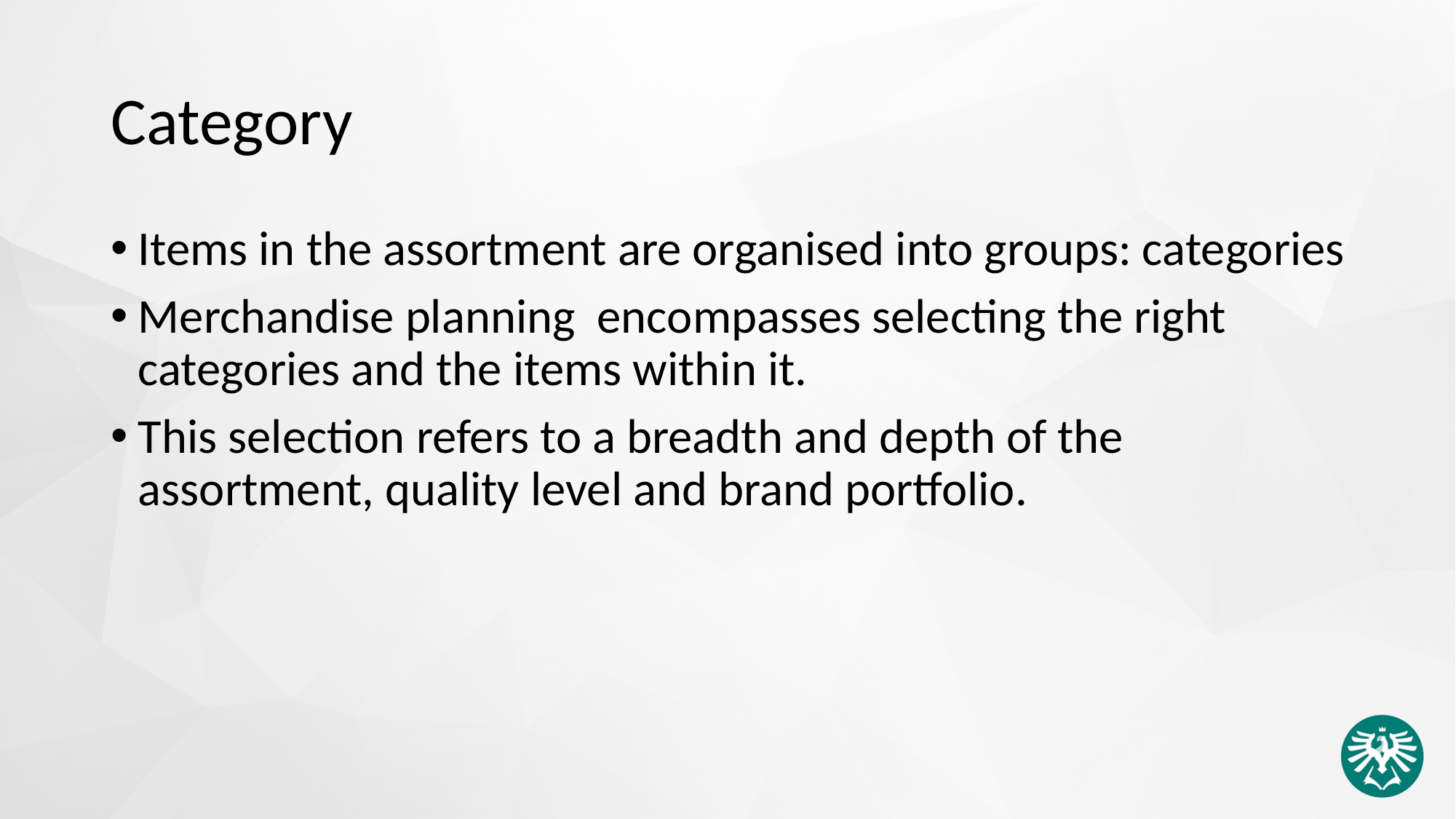

# Category
Items in the assortment are organised into groups: categories
Merchandise planning  encompasses selecting the right categories and the items within it.
This selection refers to a breadth and depth of the assortment, quality level and brand portfolio.